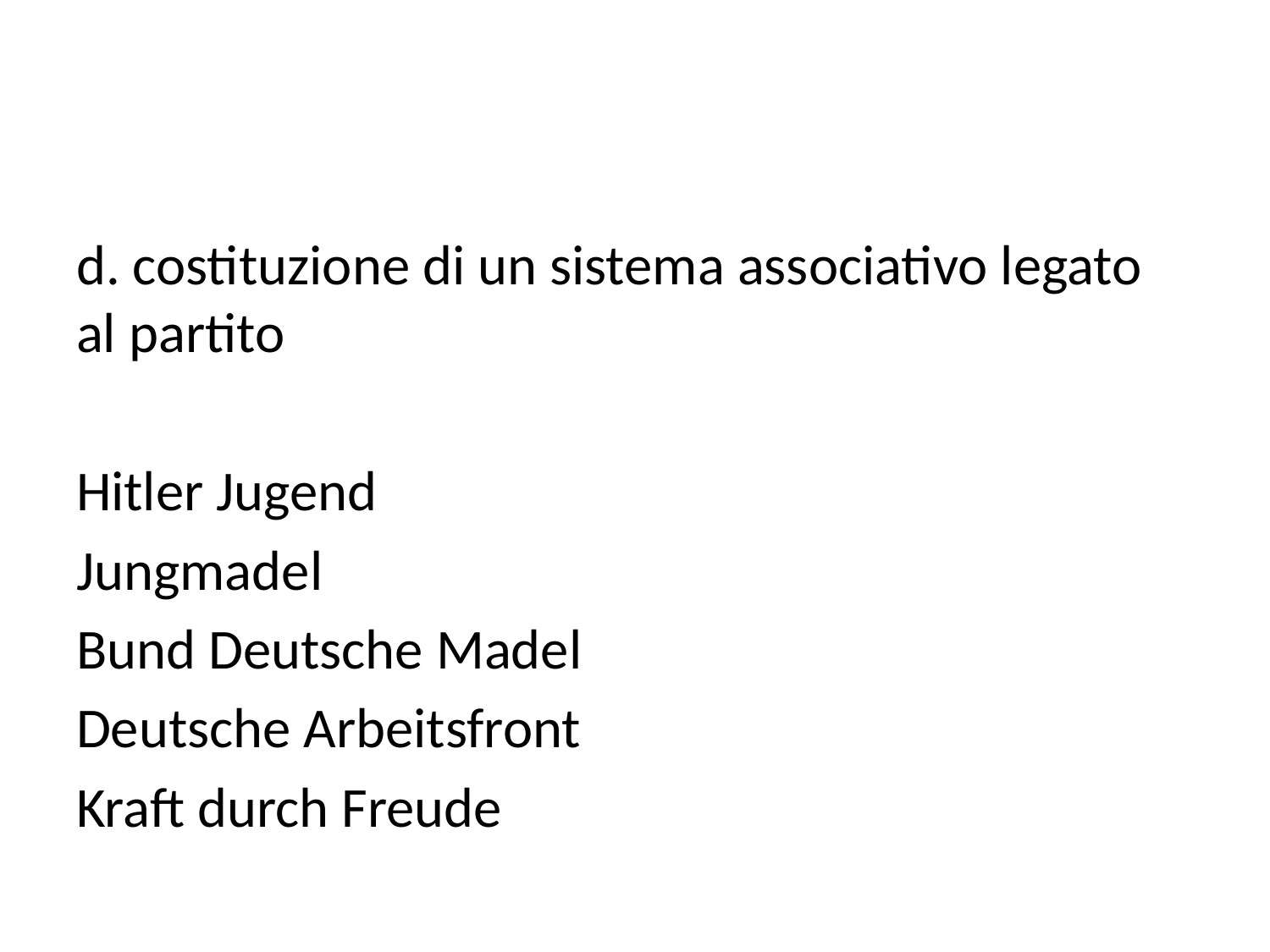

#
d. costituzione di un sistema associativo legato al partito

Hitler Jugend
Jungmadel
Bund Deutsche Madel
Deutsche Arbeitsfront
Kraft durch Freude